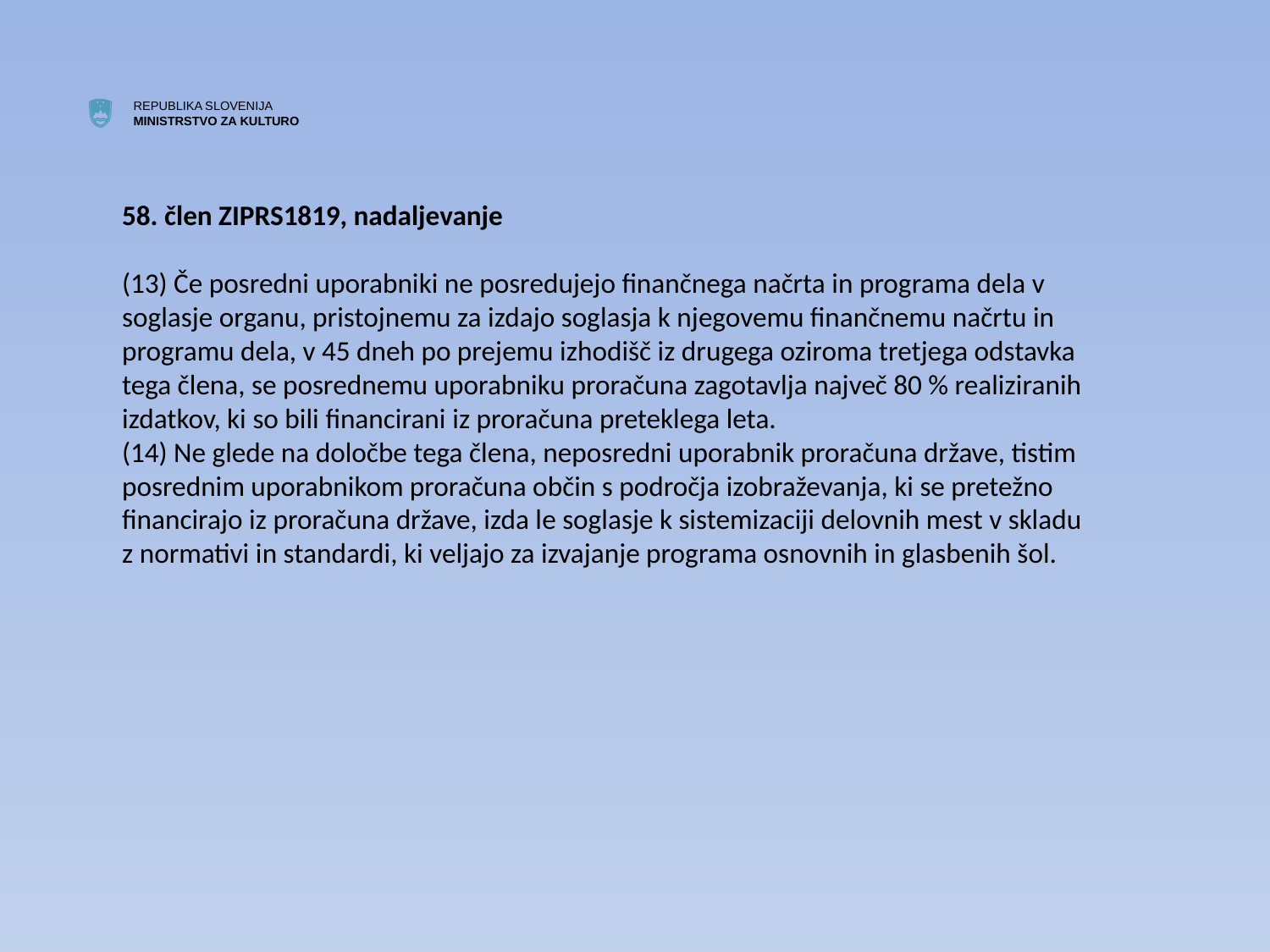

58. člen ZIPRS1819, nadaljevanje

(13) Če posredni uporabniki ne posredujejo finančnega načrta in programa dela v soglasje organu, pristojnemu za izdajo soglasja k njegovemu finančnemu načrtu in programu dela, v 45 dneh po prejemu izhodišč iz drugega oziroma tretjega odstavka tega člena, se posrednemu uporabniku proračuna zagotavlja največ 80 % realiziranih izdatkov, ki so bili financirani iz proračuna preteklega leta.
(14) Ne glede na določbe tega člena, neposredni uporabnik proračuna države, tistim posrednim uporabnikom proračuna občin s področja izobraževanja, ki se pretežno financirajo iz proračuna države, izda le soglasje k sistemizaciji delovnih mest v skladu z normativi in standardi, ki veljajo za izvajanje programa osnovnih in glasbenih šol.